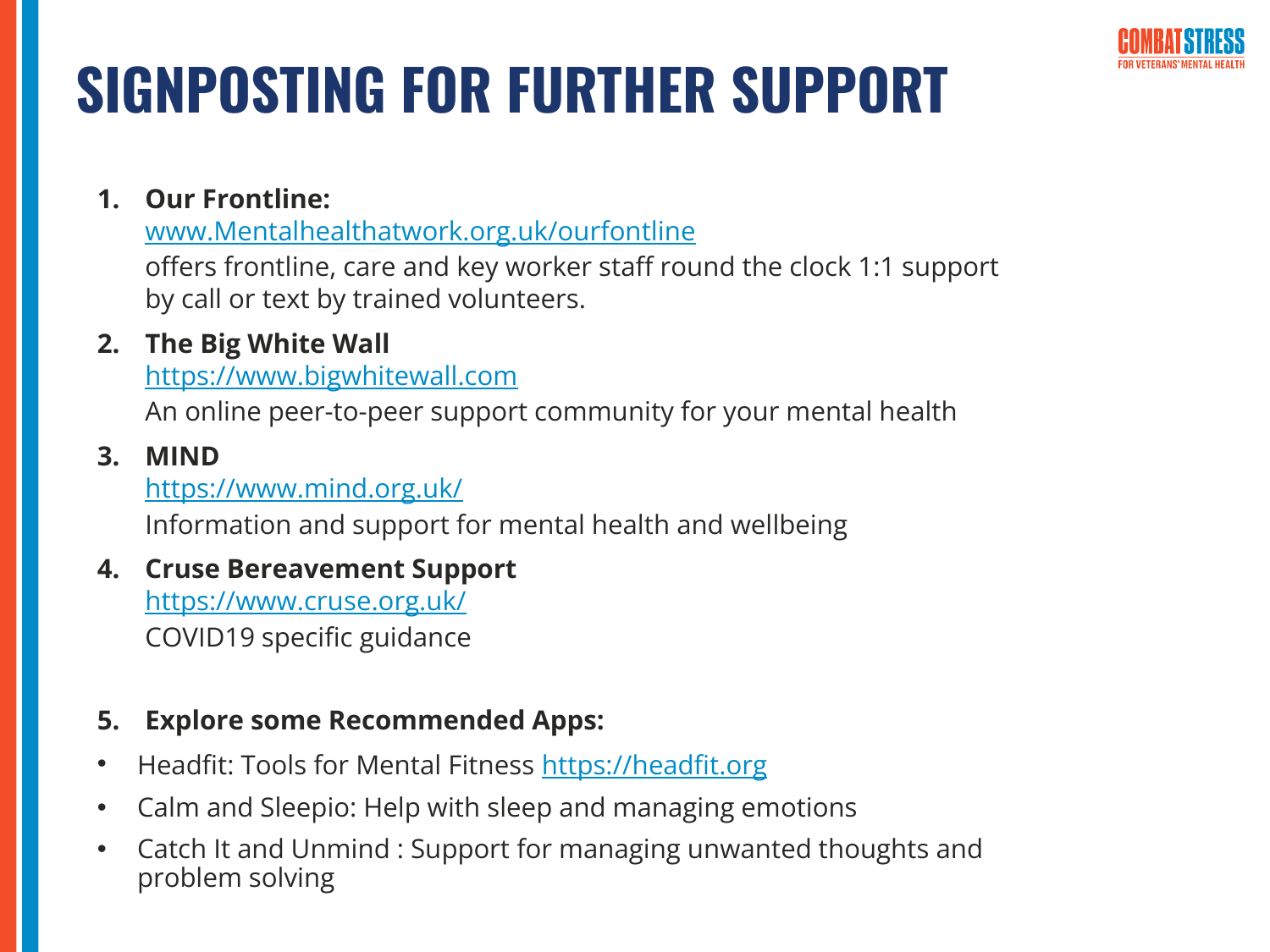

# SIGNPOSTING FOR FURTHER SUPPORT
Our Frontline:
www.Mentalhealthatwork.org.uk/ourfontline
offers frontline, care and key worker staff round the clock 1:1 support by call or text by trained volunteers.
The Big White Wall
https://www.bigwhitewall.com
An online peer-to-peer support community for your mental health
MIND
https://www.mind.org.uk/
Information and support for mental health and wellbeing
Cruse Bereavement Support
https://www.cruse.org.uk/
COVID19 specific guidance

Explore some Recommended Apps:
Headfit: Tools for Mental Fitness https://headfit.org
Calm and Sleepio: Help with sleep and managing emotions
Catch It and Unmind : Support for managing unwanted thoughts and problem solving